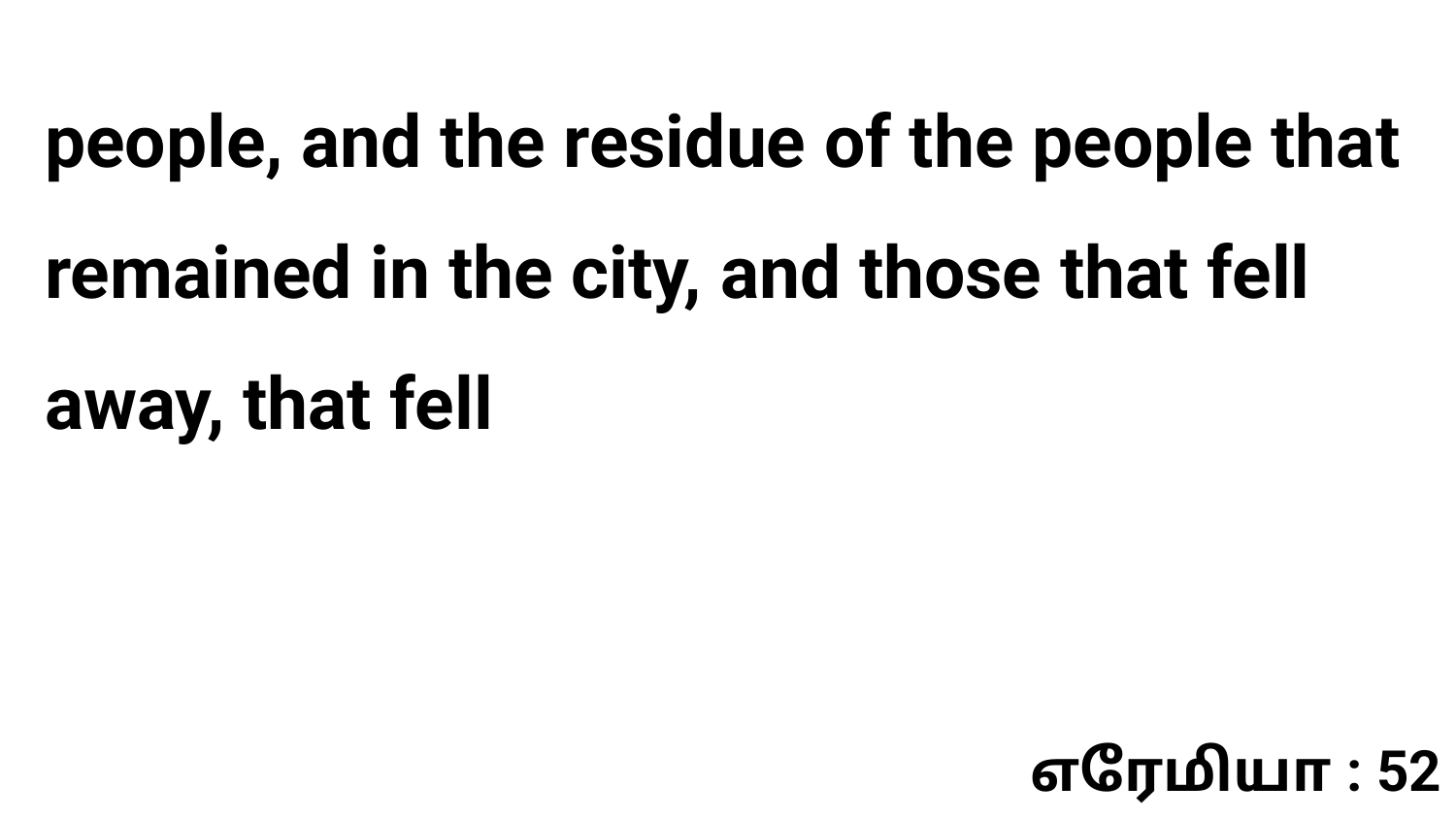

people, and the residue of the people that remained in the city, and those that fell away, that fell
எரேமியா : 52